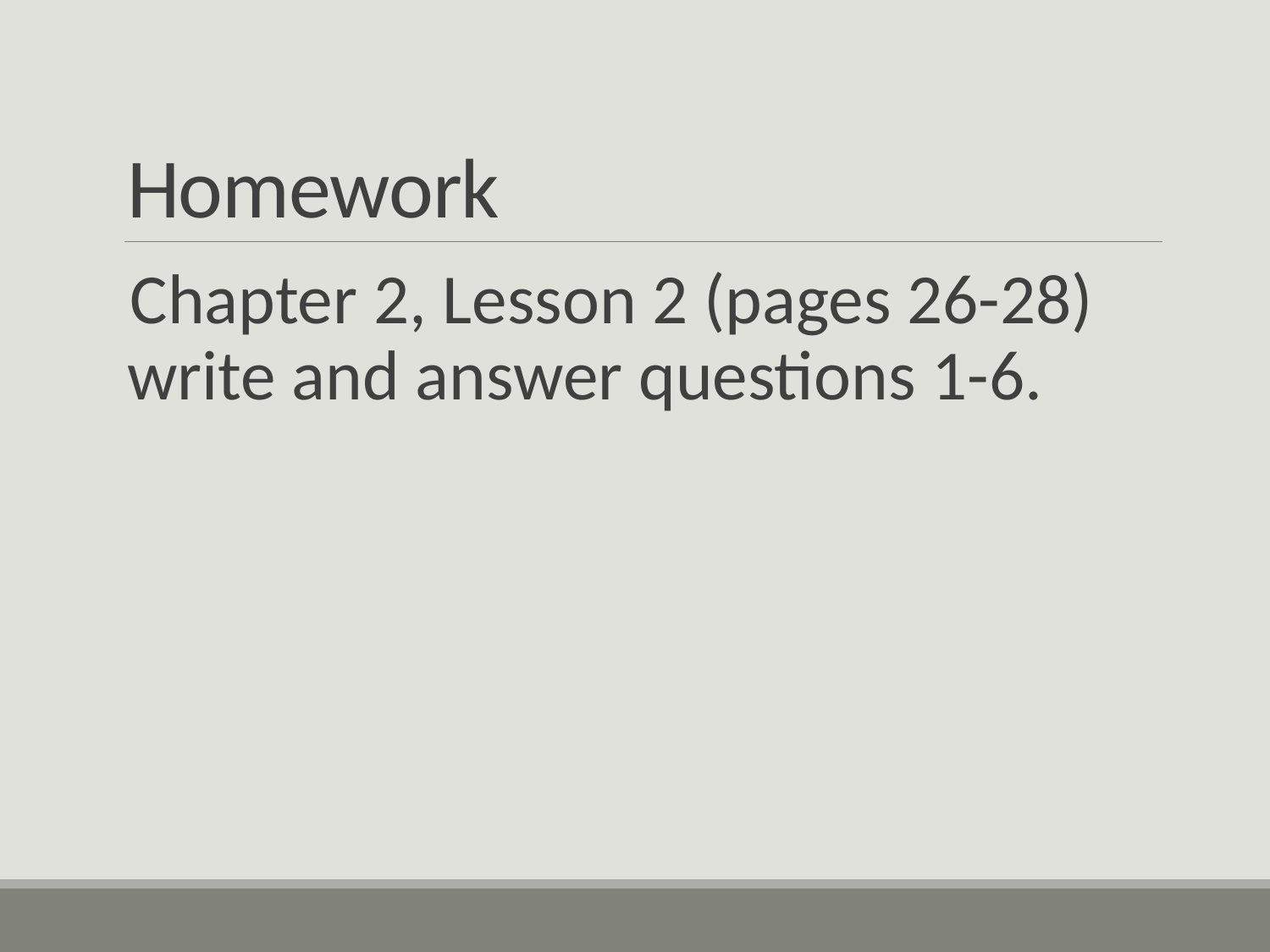

# Homework
Chapter 2, Lesson 2 (pages 26-28) write and answer questions 1-6.